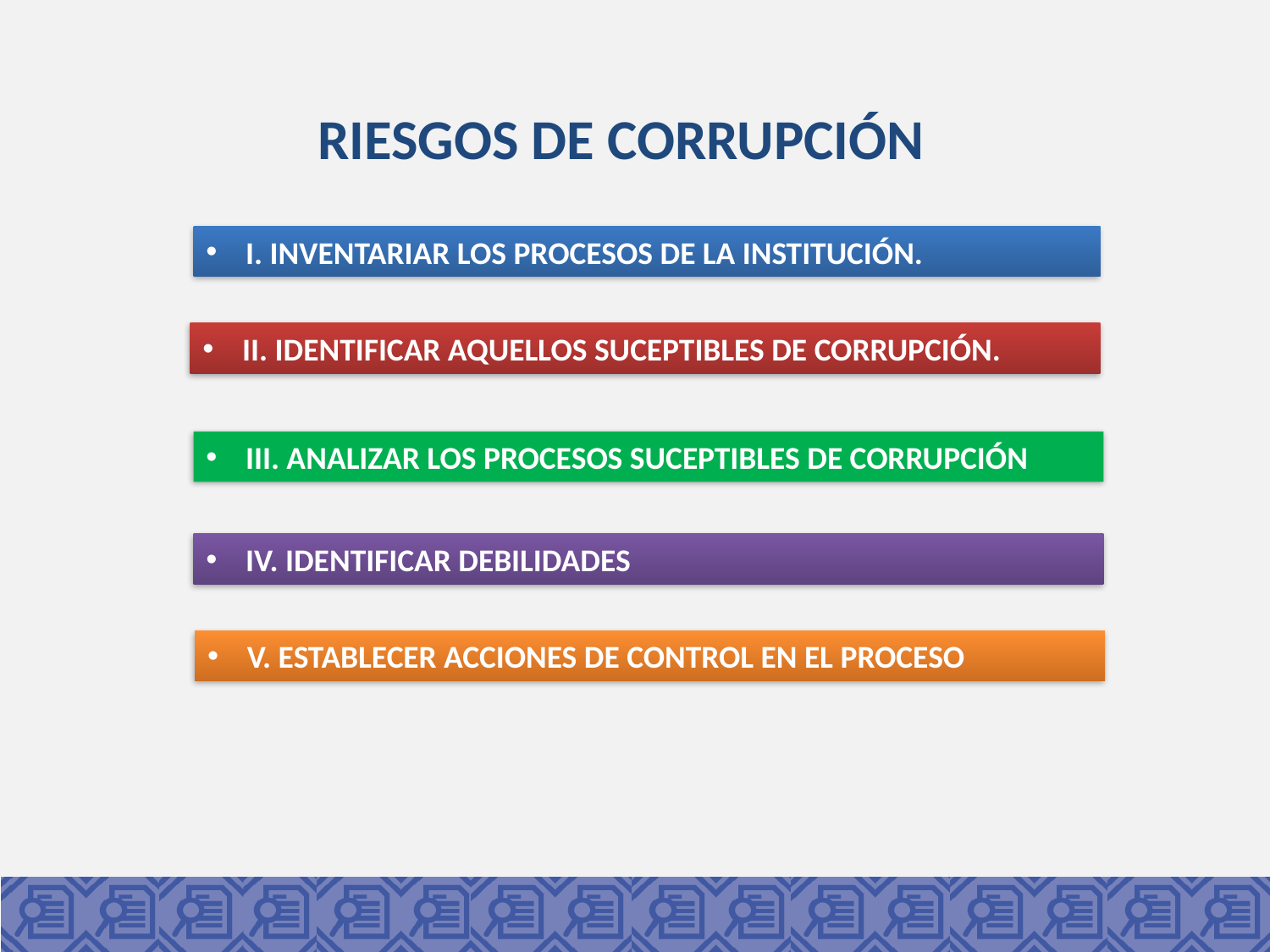

RIESGOS DE CORRUPCIÓN
I. INVENTARIAR LOS PROCESOS DE LA INSTITUCIÓN.
II. IDENTIFICAR AQUELLOS SUCEPTIBLES DE CORRUPCIÓN.
III. ANALIZAR LOS PROCESOS SUCEPTIBLES DE CORRUPCIÓN
IV. IDENTIFICAR DEBILIDADES
V. ESTABLECER ACCIONES DE CONTROL EN EL PROCESO